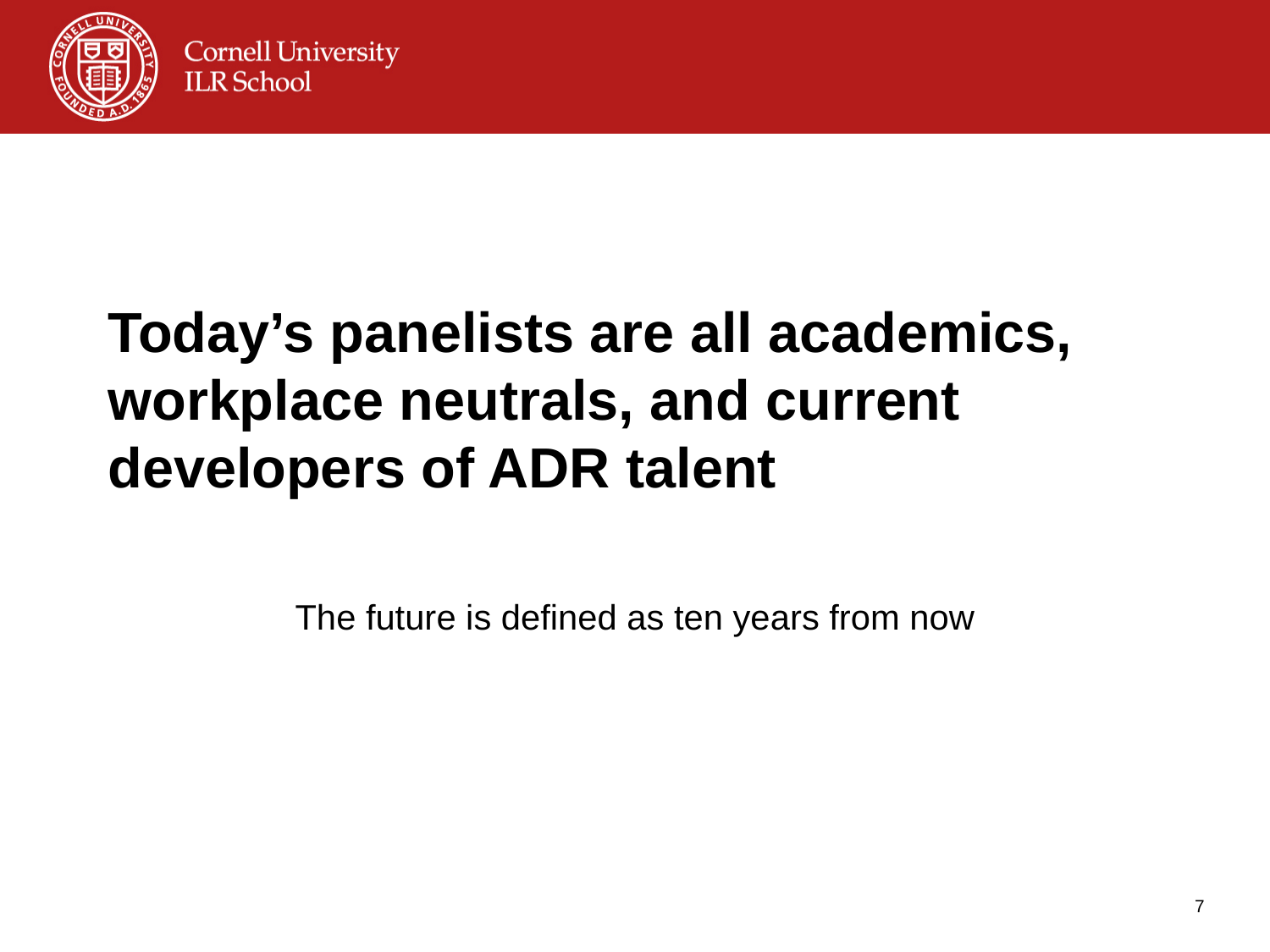

# Today’s panelists are all academics, workplace neutrals, and current developers of ADR talent

The future is defined as ten years from now
7